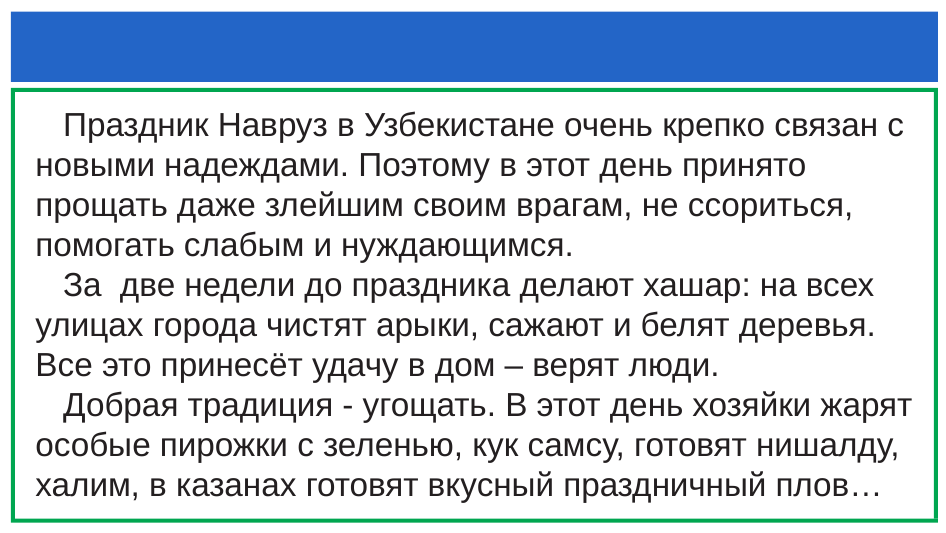

#
   Праздник Навруз в Узбекистане очень крепко связан с новыми надеждами. Поэтому в этот день принято прощать даже злейшим своим врагам, не ссориться, помогать слабым и нуждающимся.
   За  две недели до праздника делают хашар: на всех улицах города чистят арыки, сажают и белят деревья. Все это принесёт удачу в дом – верят люди.
   Добрая традиция - угощать. В этот день хозяйки жарят особые пирожки с зеленью, кук самсу, готовят нишалду, халим, в казанах готовят вкусный праздничный плов…